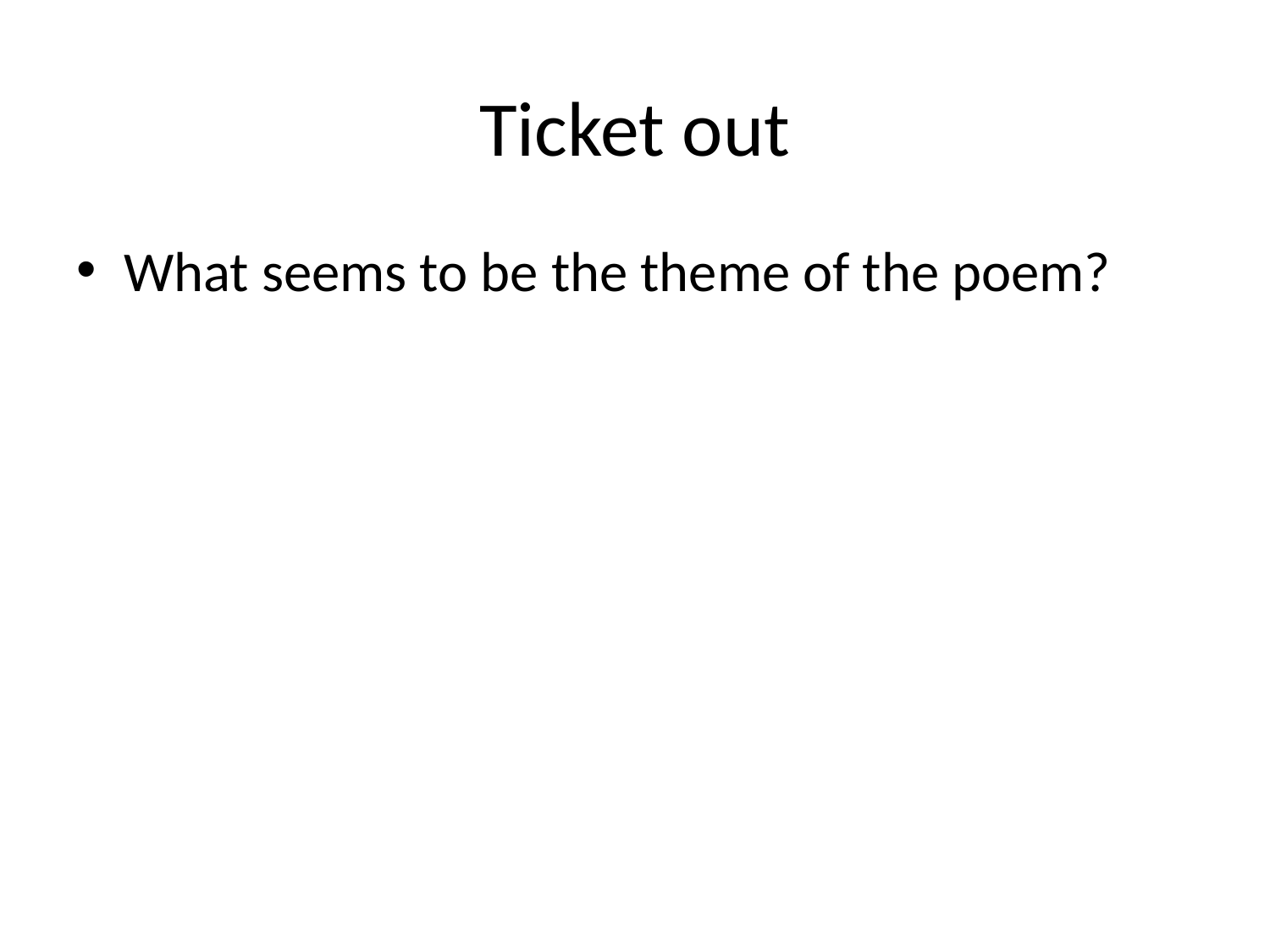

# Ticket out
What seems to be the theme of the poem?